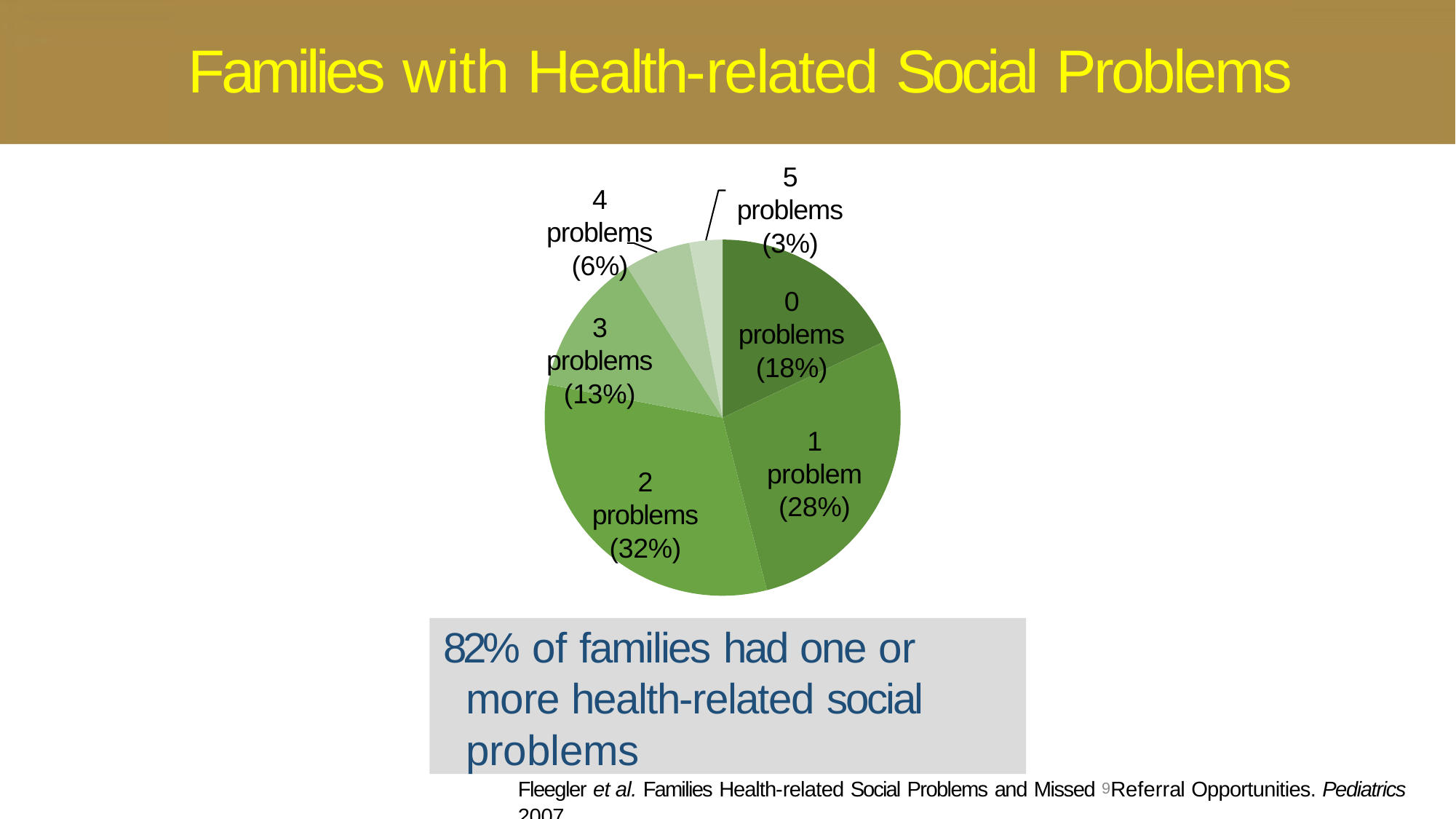

# Families with Health-related Social Problems

5 problems
(3%)
4 problems
(6%)

0 problems
(18%)
3 problems
(13%)
1 problem
(28%)
2 problems
(32%)
82% of families had one or more health-related social problems
Fleegler et al. Families Health-related Social Problems and Missed 9Referral Opportunities. Pediatrics 2007